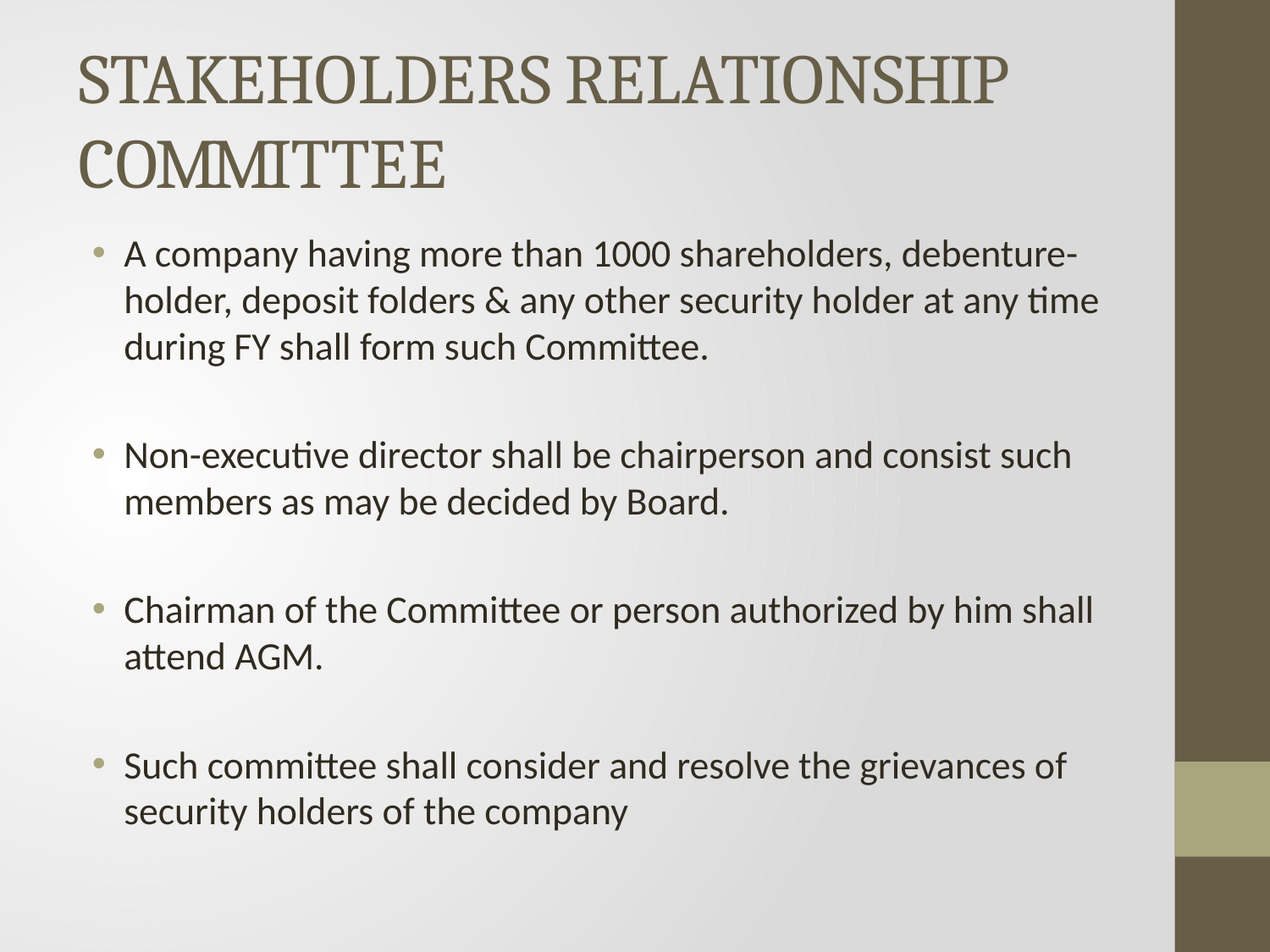

# STAKEHOLDERS RELATIONSHIP COMMITTEE
A company having more than 1000 shareholders, debenture-holder, deposit folders & any other security holder at any time during FY shall form such Committee.

Non-executive director shall be chairperson and consist such members as may be decided by Board.

Chairman of the Committee or person authorized by him shall attend AGM.

Such committee shall consider and resolve the grievances of security holders of the company